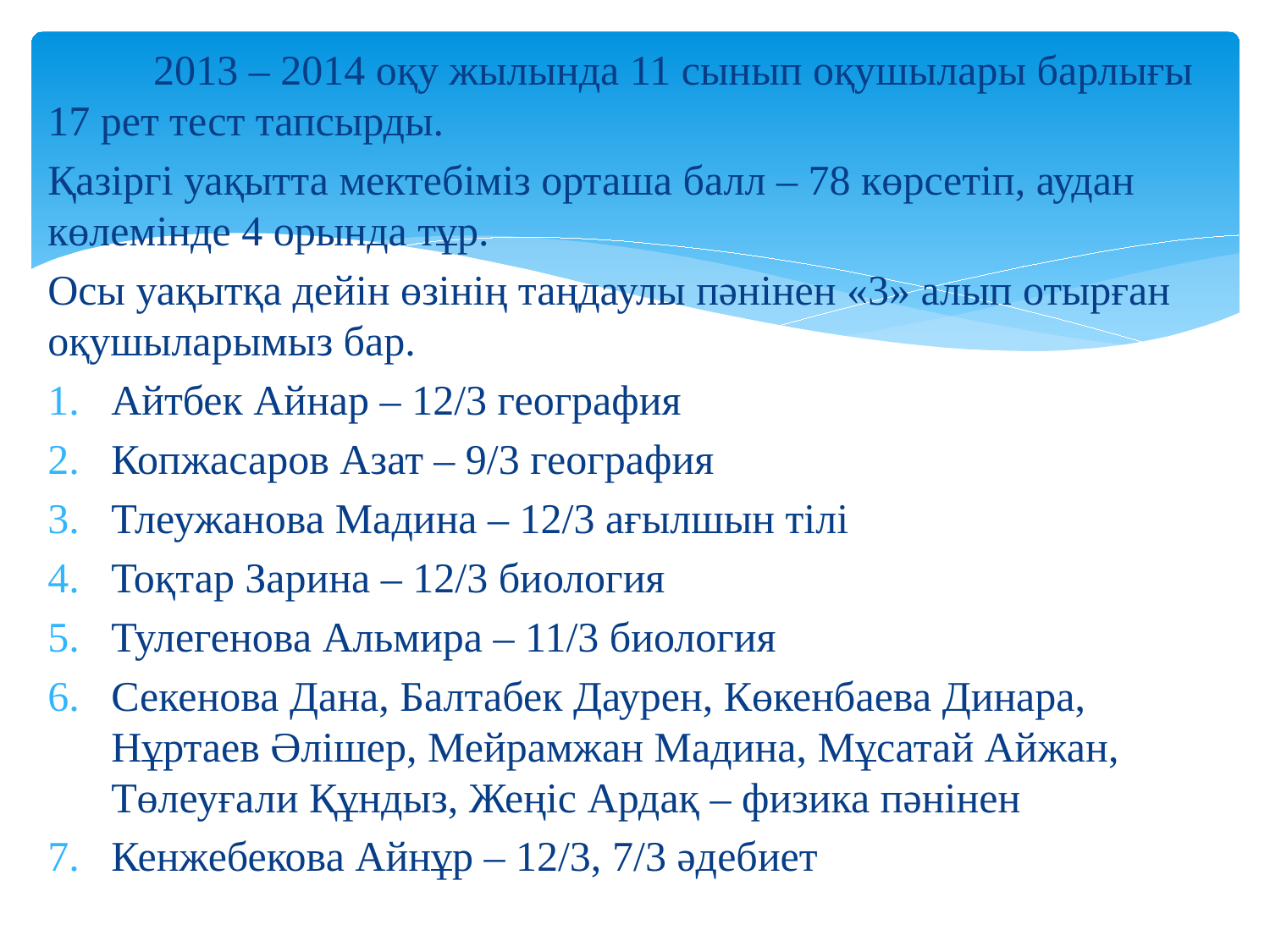

2013 – 2014 оқу жылында 11 сынып оқушылары барлығы 17 рет тест тапсырды.
Қазіргі уақытта мектебіміз орташа балл – 78 көрсетіп, аудан көлемінде 4 орында тұр.
Осы уақытқа дейін өзінің таңдаулы пәнінен «3» алып отырған оқушыларымыз бар.
Айтбек Айнар – 12/3 география
Копжасаров Азат – 9/3 география
Тлеужанова Мадина – 12/3 ағылшын тілі
Тоқтар Зарина – 12/3 биология
Тулегенова Альмира – 11/3 биология
Секенова Дана, Балтабек Даурен, Көкенбаева Динара, Нұртаев Әлішер, Мейрамжан Мадина, Мұсатай Айжан, Төлеуғали Құндыз, Жеңіс Ардақ – физика пәнінен
Кенжебекова Айнұр – 12/3, 7/3 әдебиет